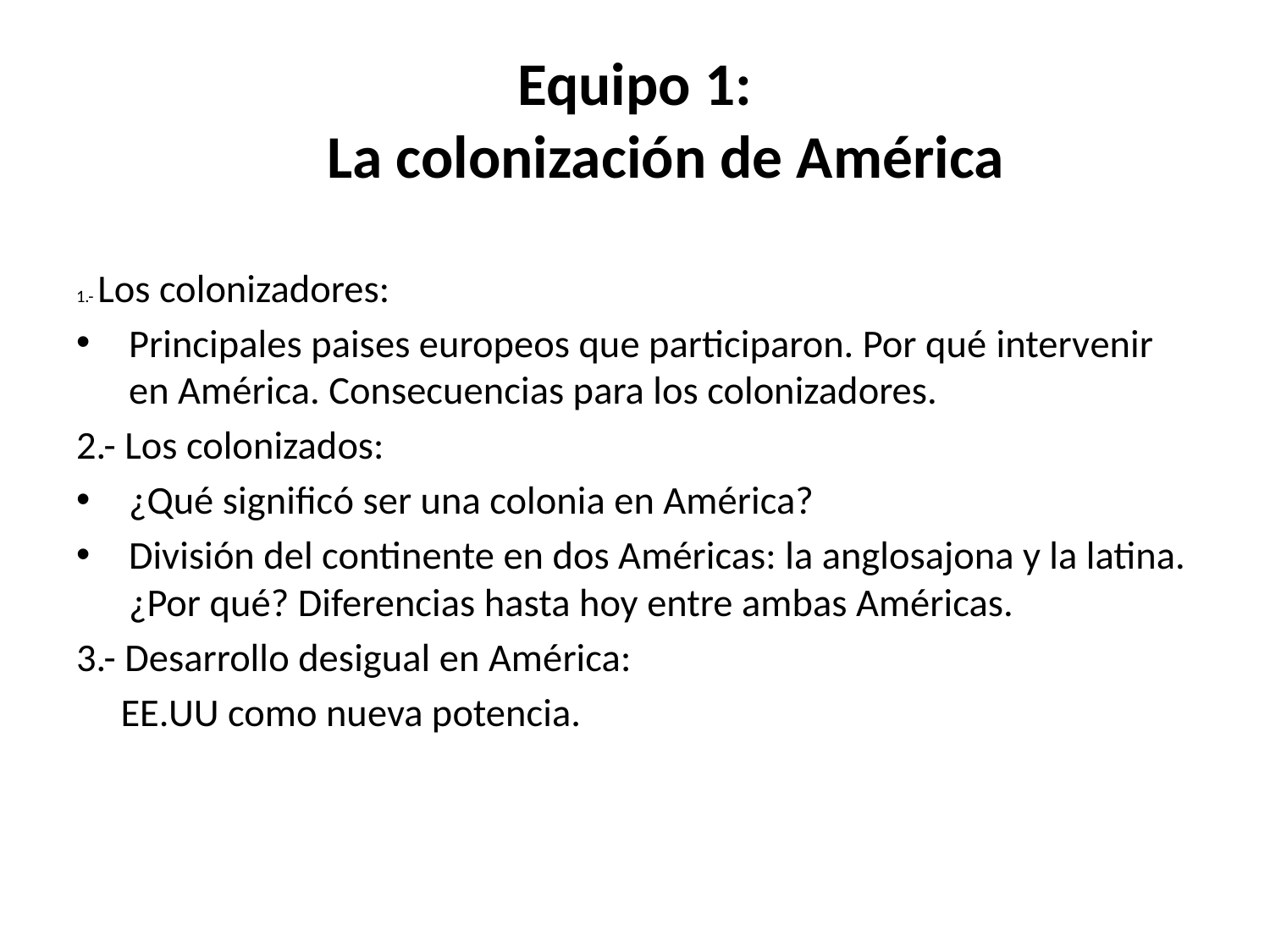

# Equipo 1: La colonización de América

1.- Los colonizadores:
Principales paises europeos que participaron. Por qué intervenir en América. Consecuencias para los colonizadores.
2.- Los colonizados:
¿Qué significó ser una colonia en América?
División del continente en dos Américas: la anglosajona y la latina. ¿Por qué? Diferencias hasta hoy entre ambas Américas.
3.- Desarrollo desigual en América:
     EE.UU como nueva potencia.